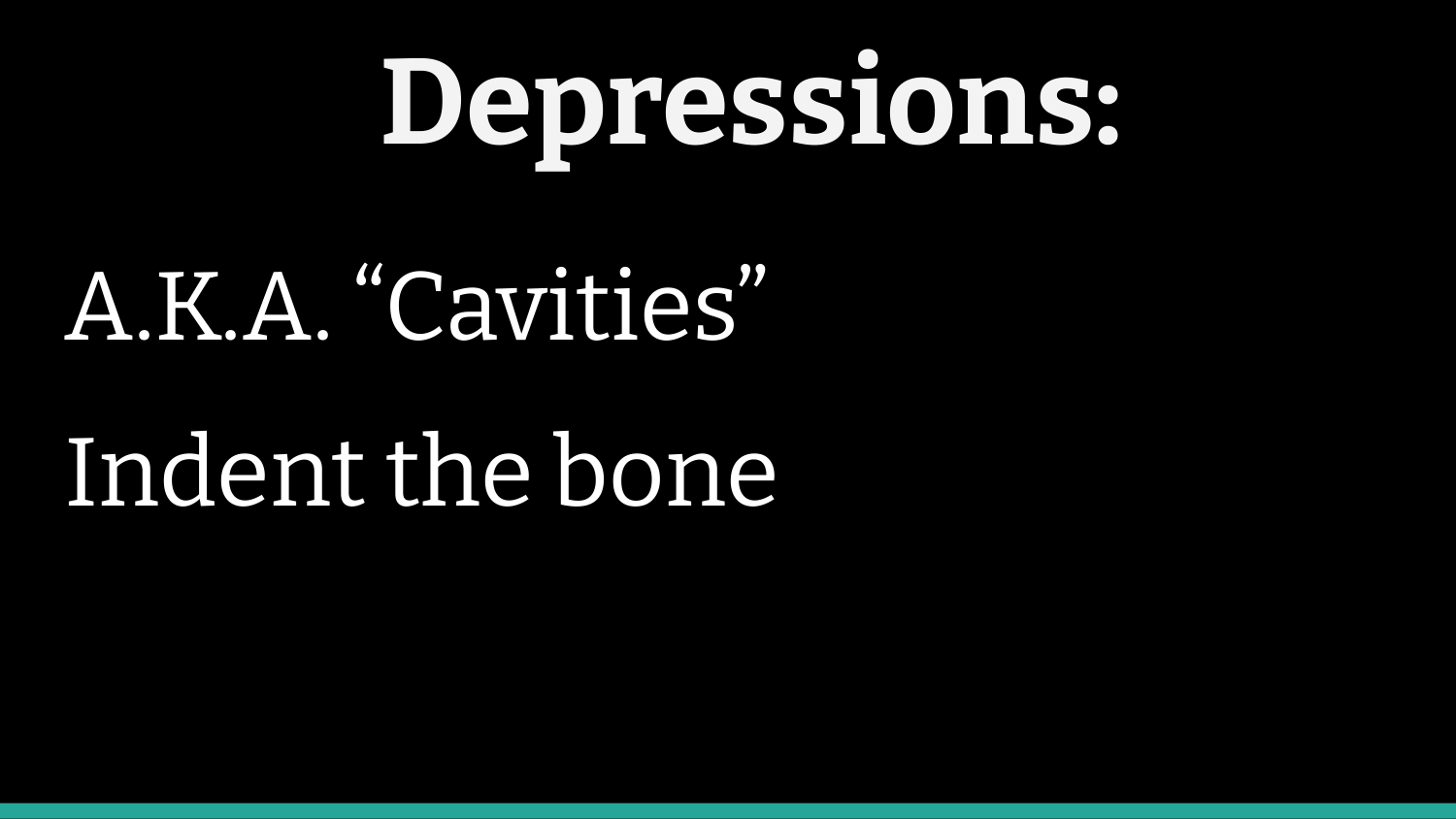

# Depressions:
A.K.A. “Cavities”
Indent the bone